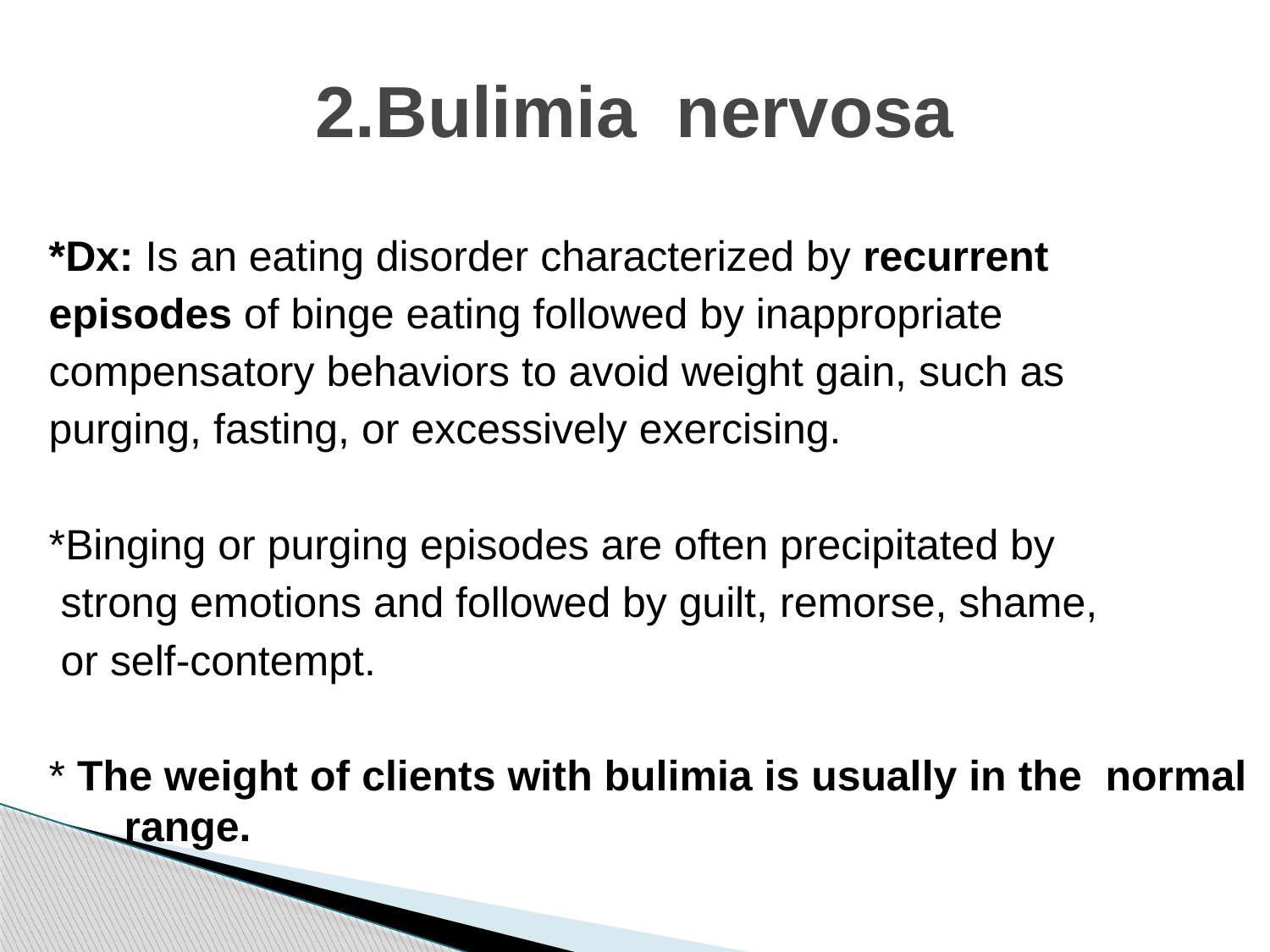

# 2.Bulimia  nervosa
*Dx: Is an eating disorder characterized by recurrent
episodes of binge eating followed by inappropriate
compensatory behaviors to avoid weight gain, such as
purging, fasting, or excessively exercising.

*Binging or purging episodes are often precipitated by
 strong emotions and followed by guilt, remorse, shame,
 or self-contempt.

* The weight of clients with bulimia is usually in the  normal  range.